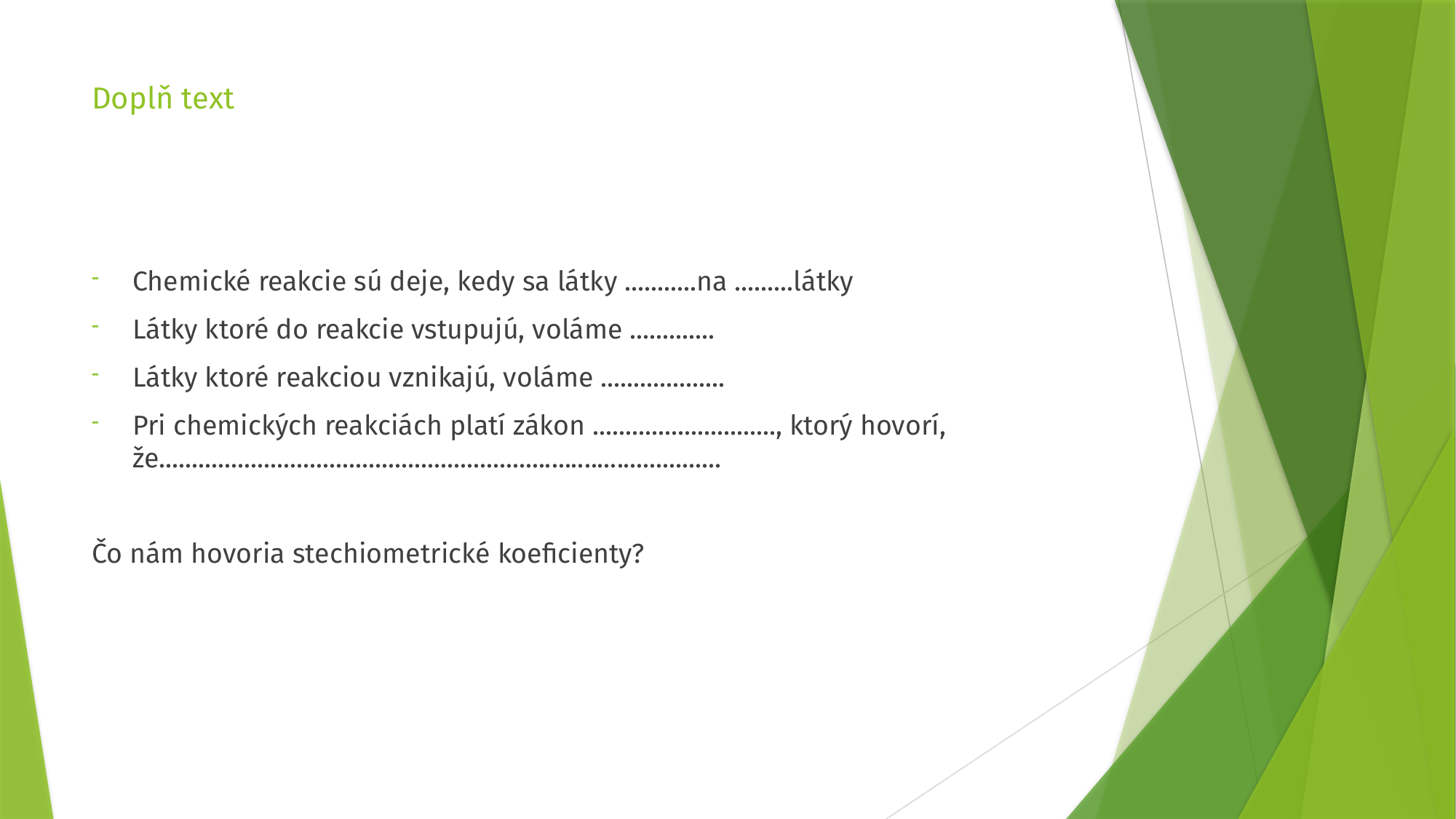

# Doplň text
Chemické reakcie sú deje, kedy sa látky ...........na .........látky
Látky ktoré do reakcie vstupujú, voláme .............
Látky ktoré reakciou vznikajú, voláme ...................
Pri chemických reakciách platí zákon ............................, ktorý hovorí, že......................................................................................

Čo nám hovoria stechiometrické koeficienty?